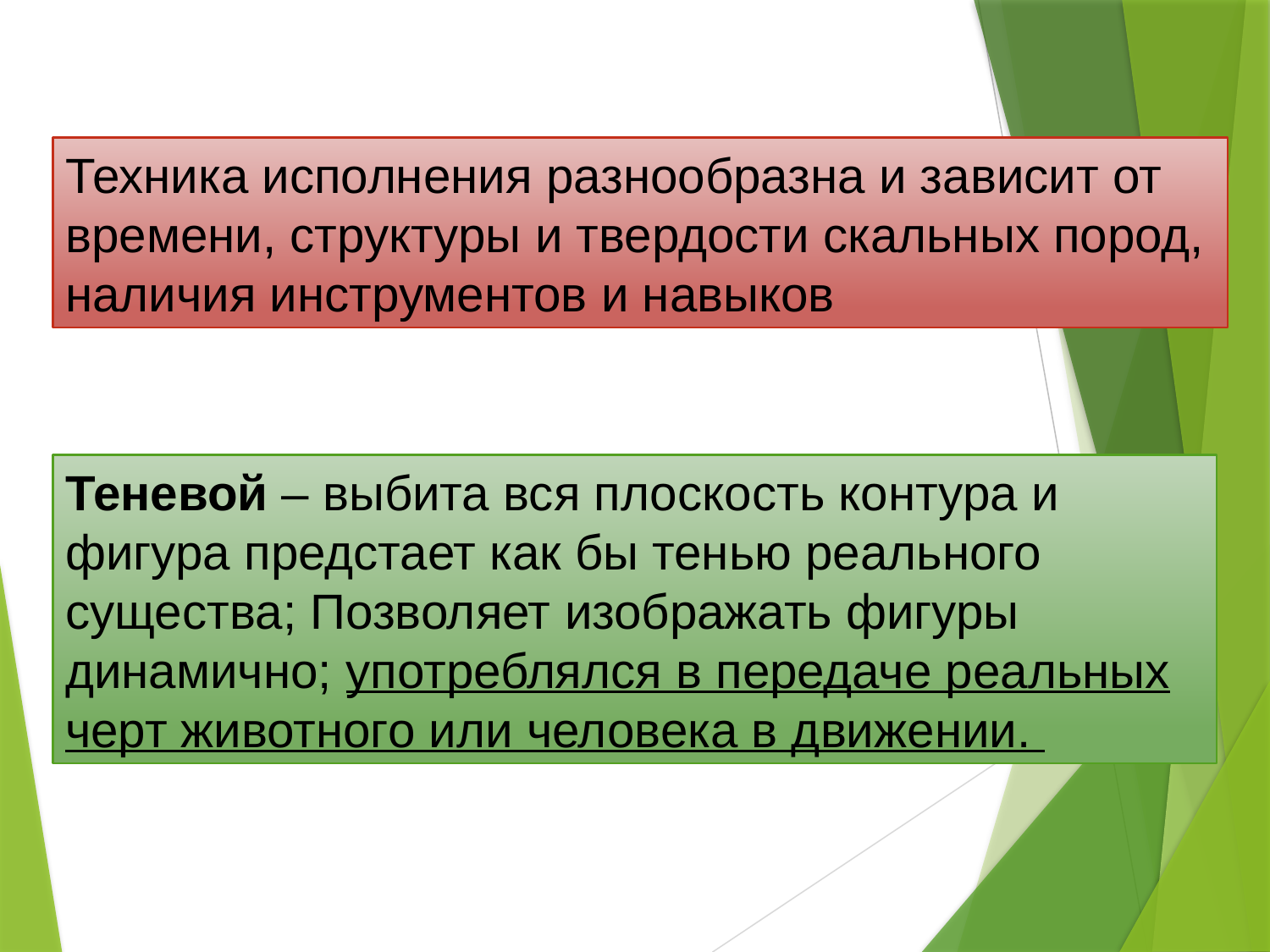

Техника исполнения разнообразна и зависит от времени, структуры и твердости скальных пород, наличия инструментов и навыков
Теневой – выбита вся плоскость контура и фигура предстает как бы тенью реального существа; Позволяет изображать фигуры динамично; употреблялся в передаче реальных черт животного или человека в движении.